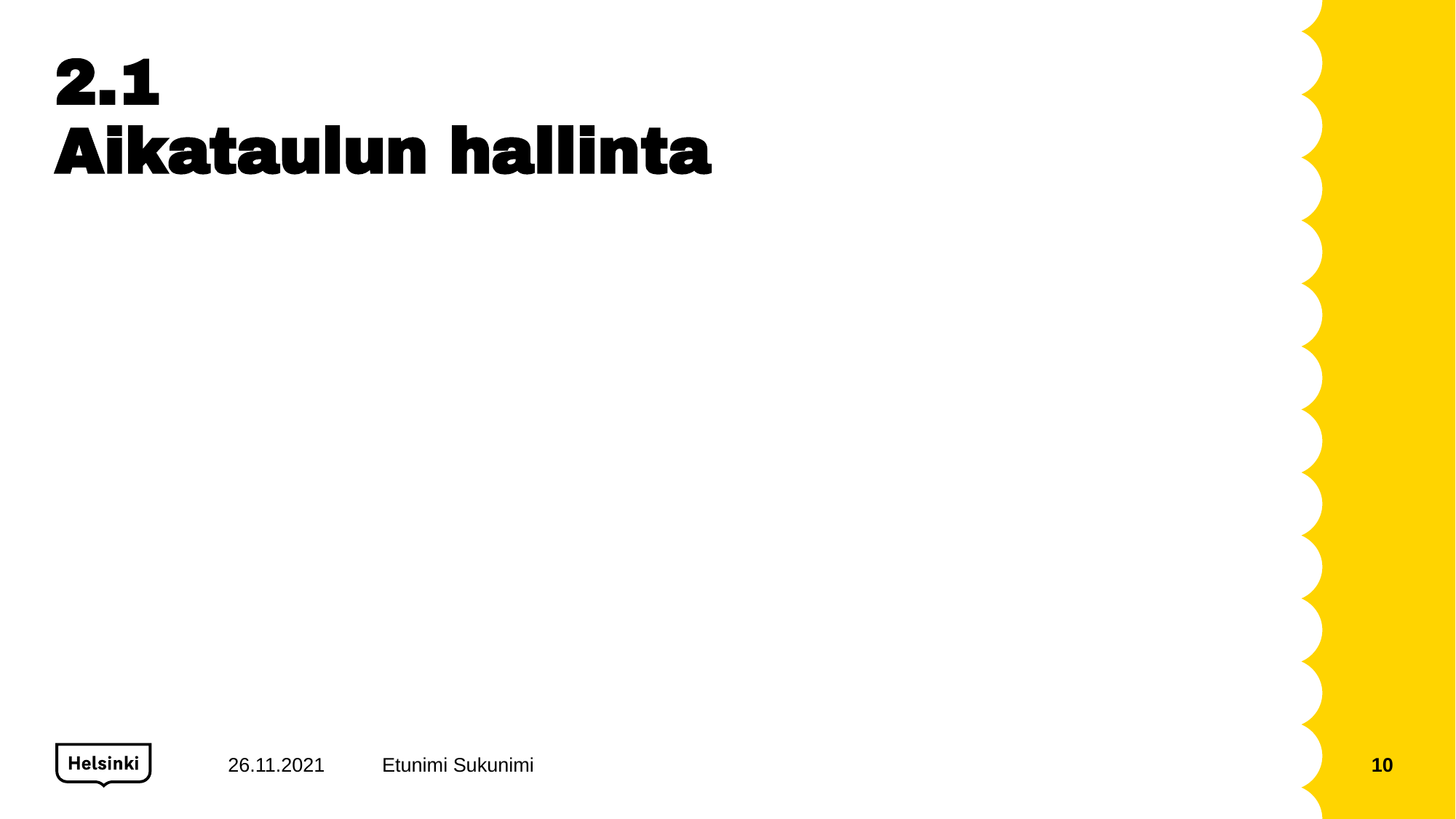

# 2.1 Aikataulun hallinta
26.11.2021
Etunimi Sukunimi
10